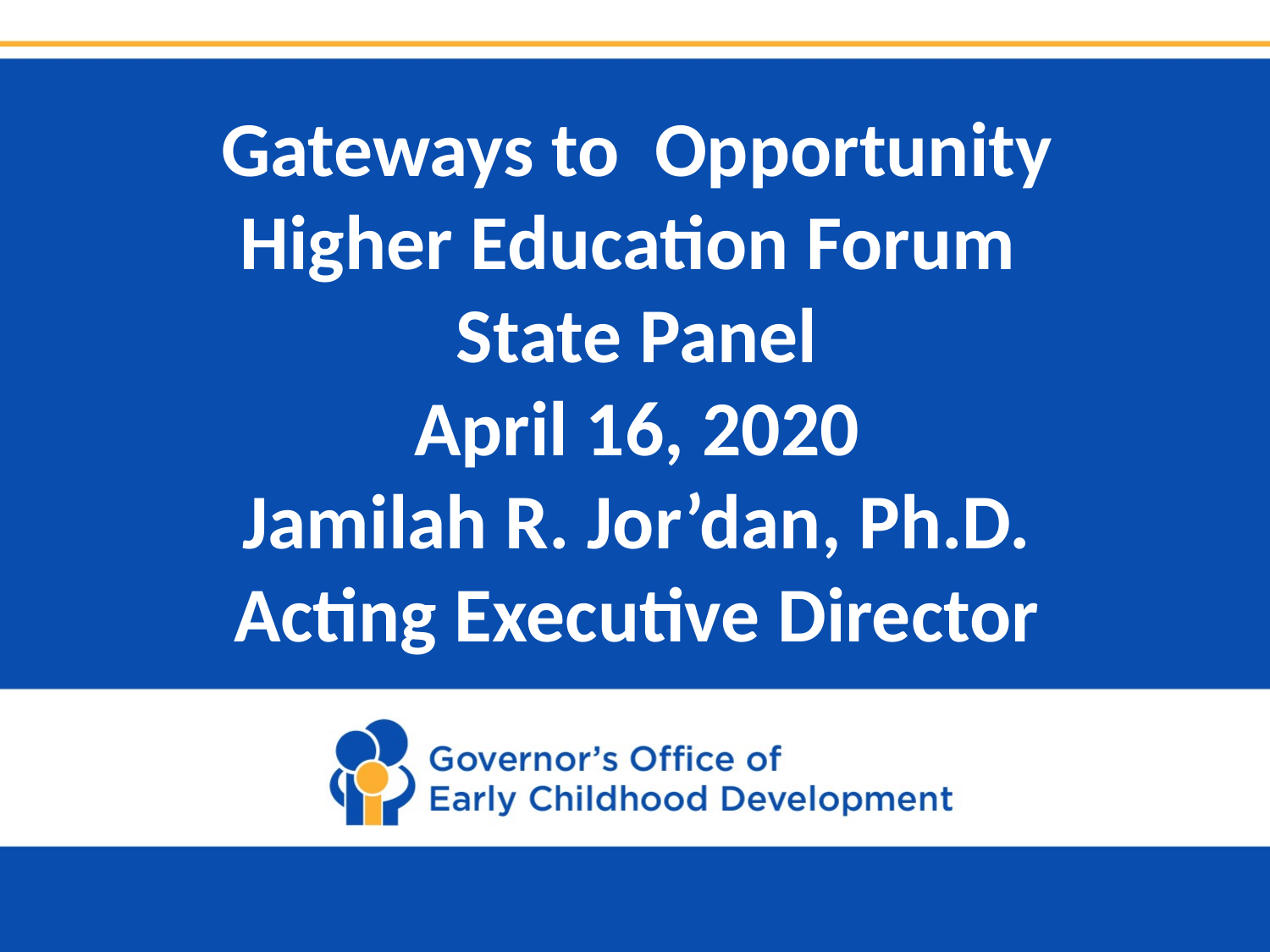

# Gateways to  Opportunity Higher Education Forum State Panel April 16, 2020 Jamilah R. Jor’dan, Ph.D. Acting Executive Director